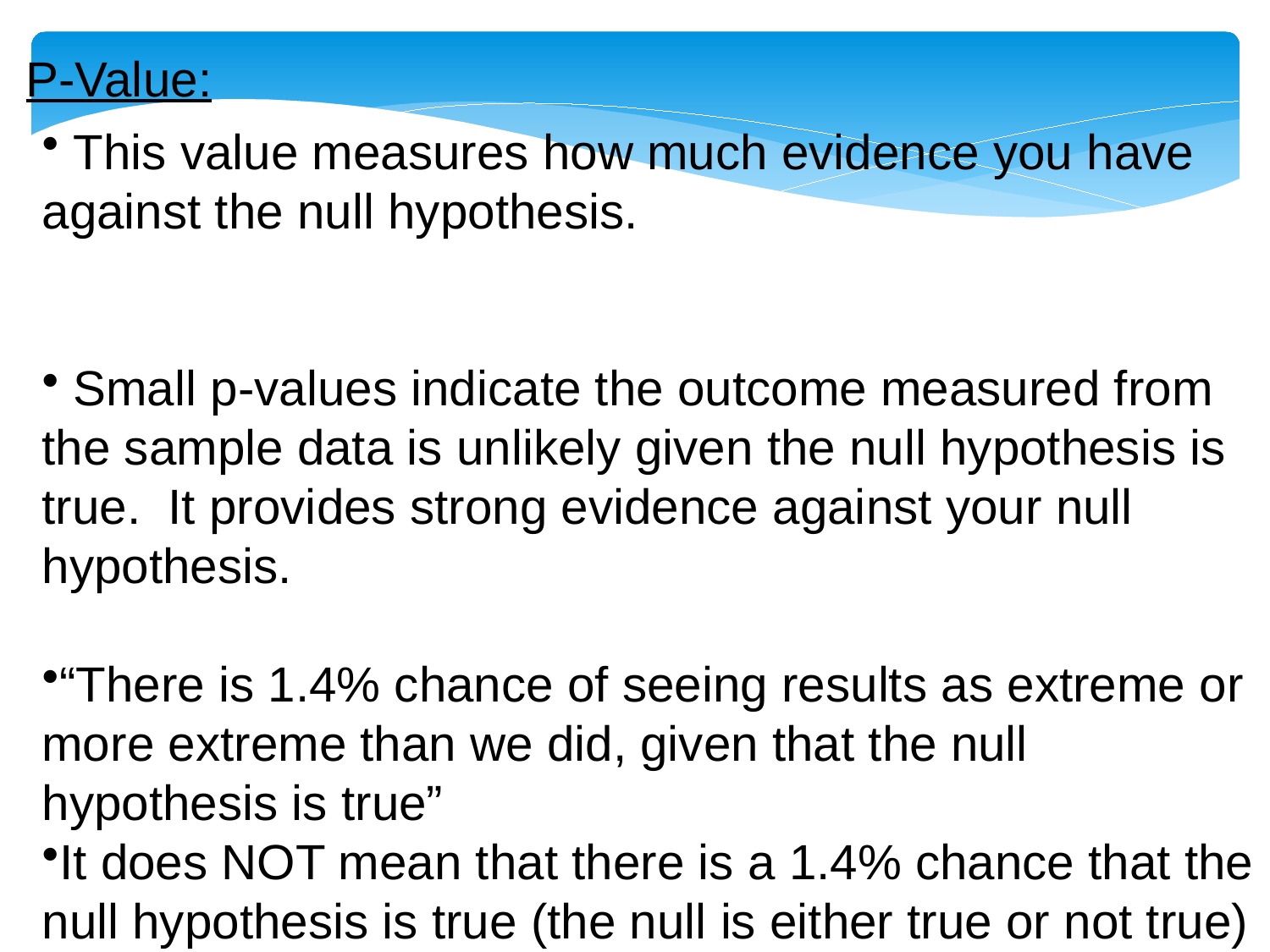

P-Value:
 This value measures how much evidence you have against the null hypothesis.

 Small p-values indicate the outcome measured from the sample data is unlikely given the null hypothesis is true.  It provides strong evidence against your null hypothesis.

“There is 1.4% chance of seeing results as extreme or more extreme than we did, given that the null hypothesis is true”
It does NOT mean that there is a 1.4% chance that the null hypothesis is true (the null is either true or not true)